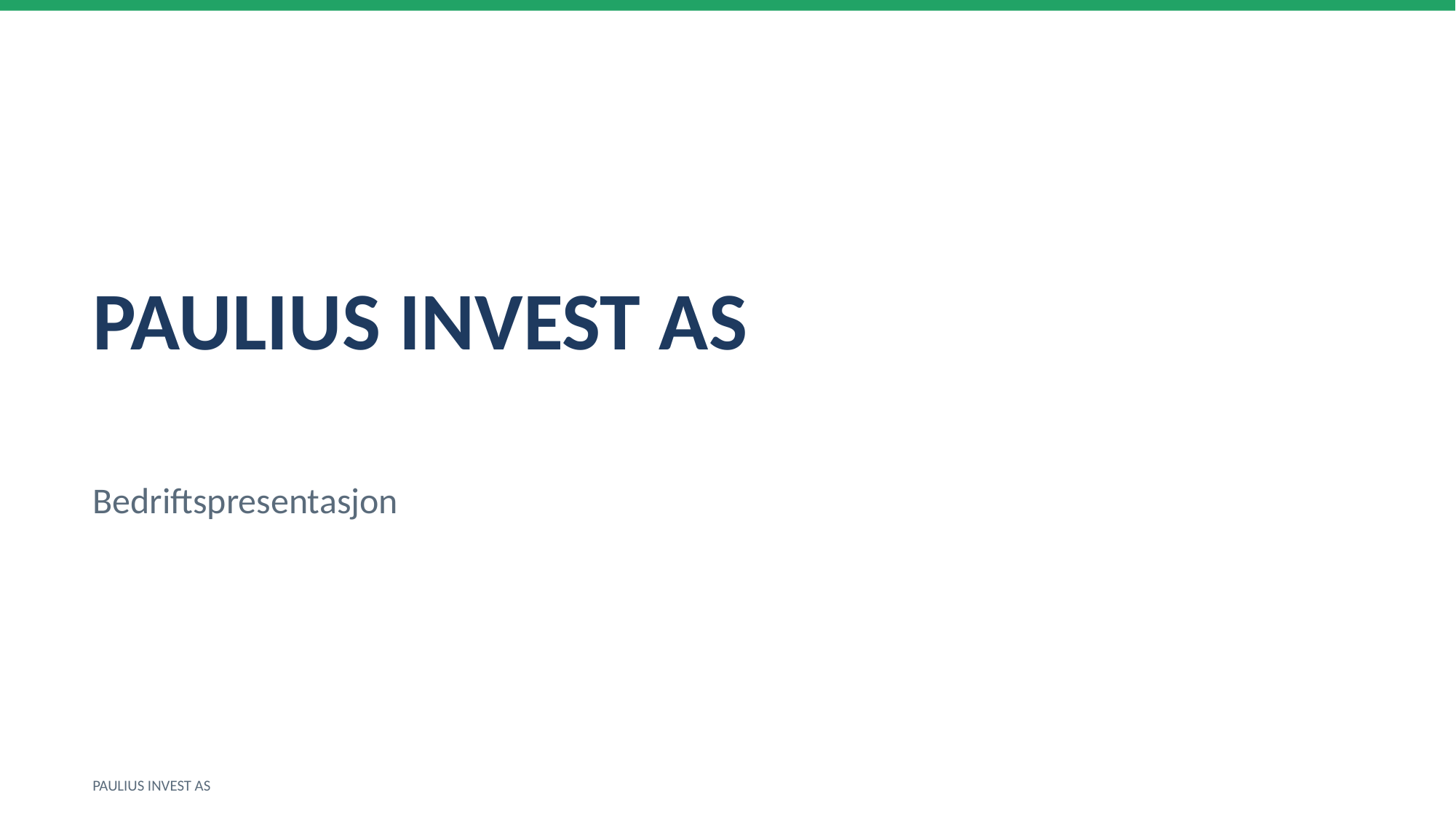

PAULIUS INVEST AS
Bedriftspresentasjon
PAULIUS INVEST AS